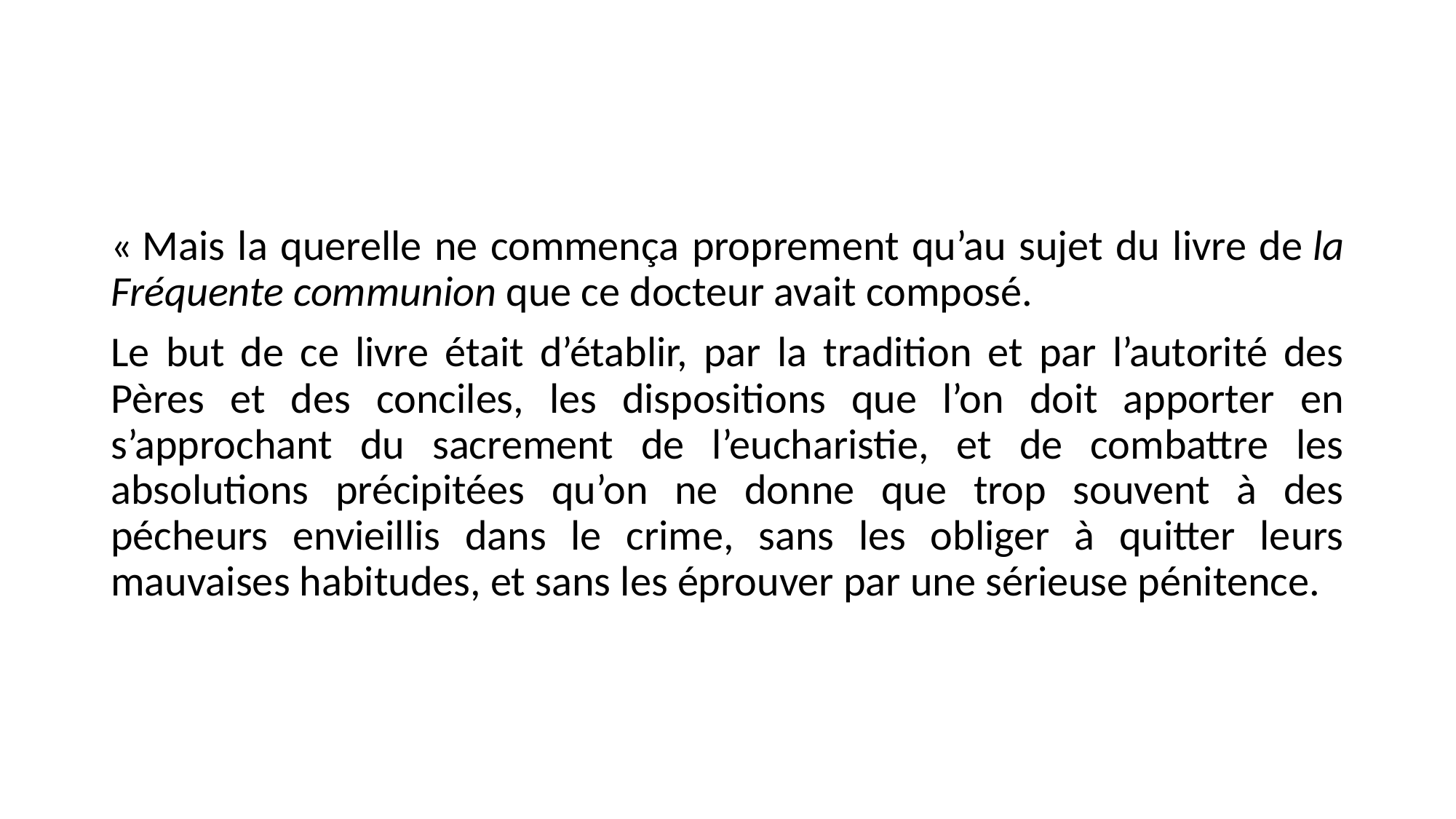

#
« Mais la querelle ne commença proprement qu’au sujet du livre de la Fréquente communion que ce docteur avait composé.
Le but de ce livre était d’établir, par la tradition et par l’autorité des Pères et des conciles, les dispositions que l’on doit apporter en s’approchant du sacrement de l’eucharistie, et de combattre les absolutions précipitées qu’on ne donne que trop souvent à des pécheurs envieillis dans le crime, sans les obliger à quitter leurs mauvaises habitudes, et sans les éprouver par une sérieuse pénitence.